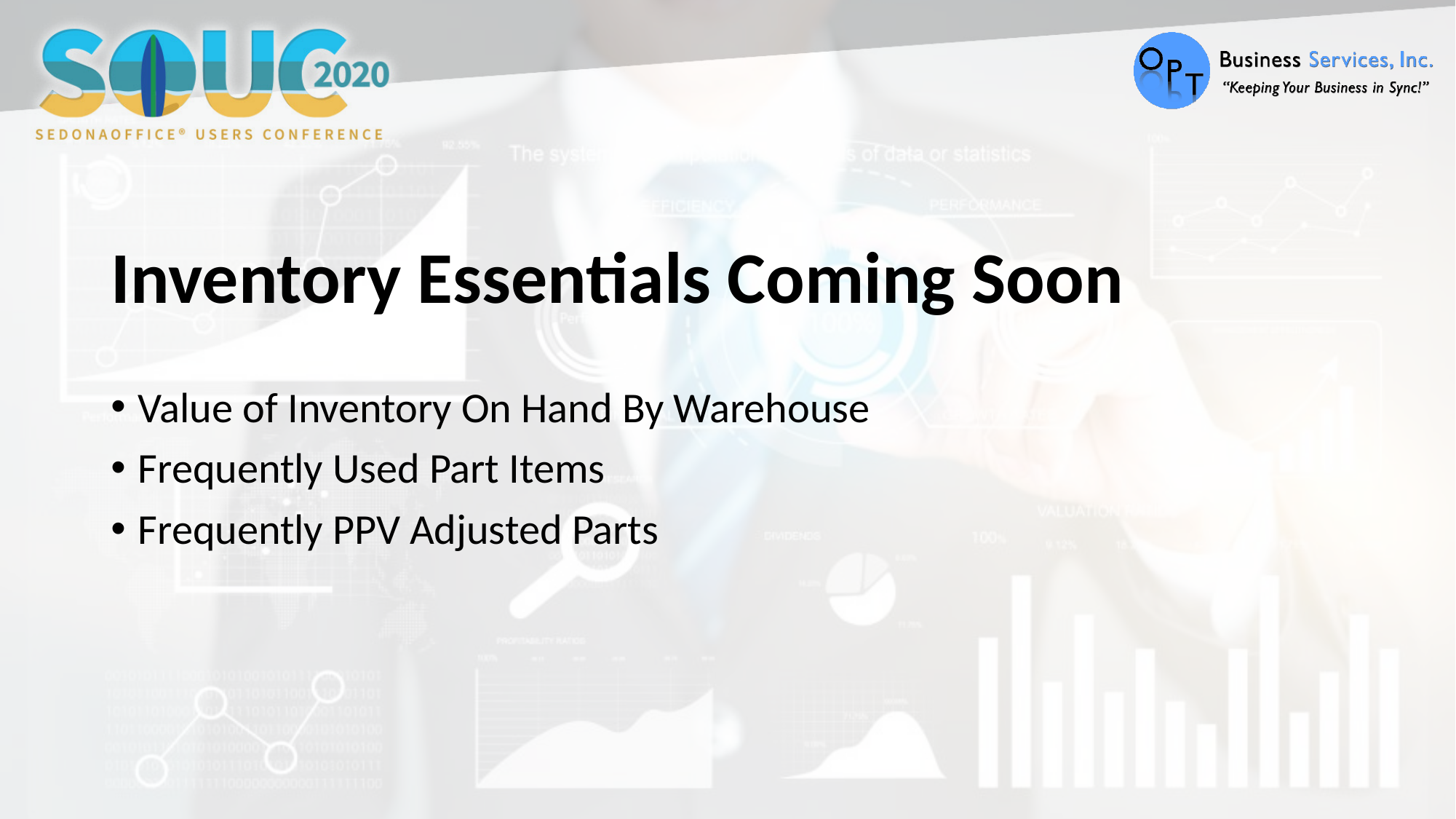

# Inventory Essentials Coming Soon
Value of Inventory On Hand By Warehouse
Frequently Used Part Items
Frequently PPV Adjusted Parts